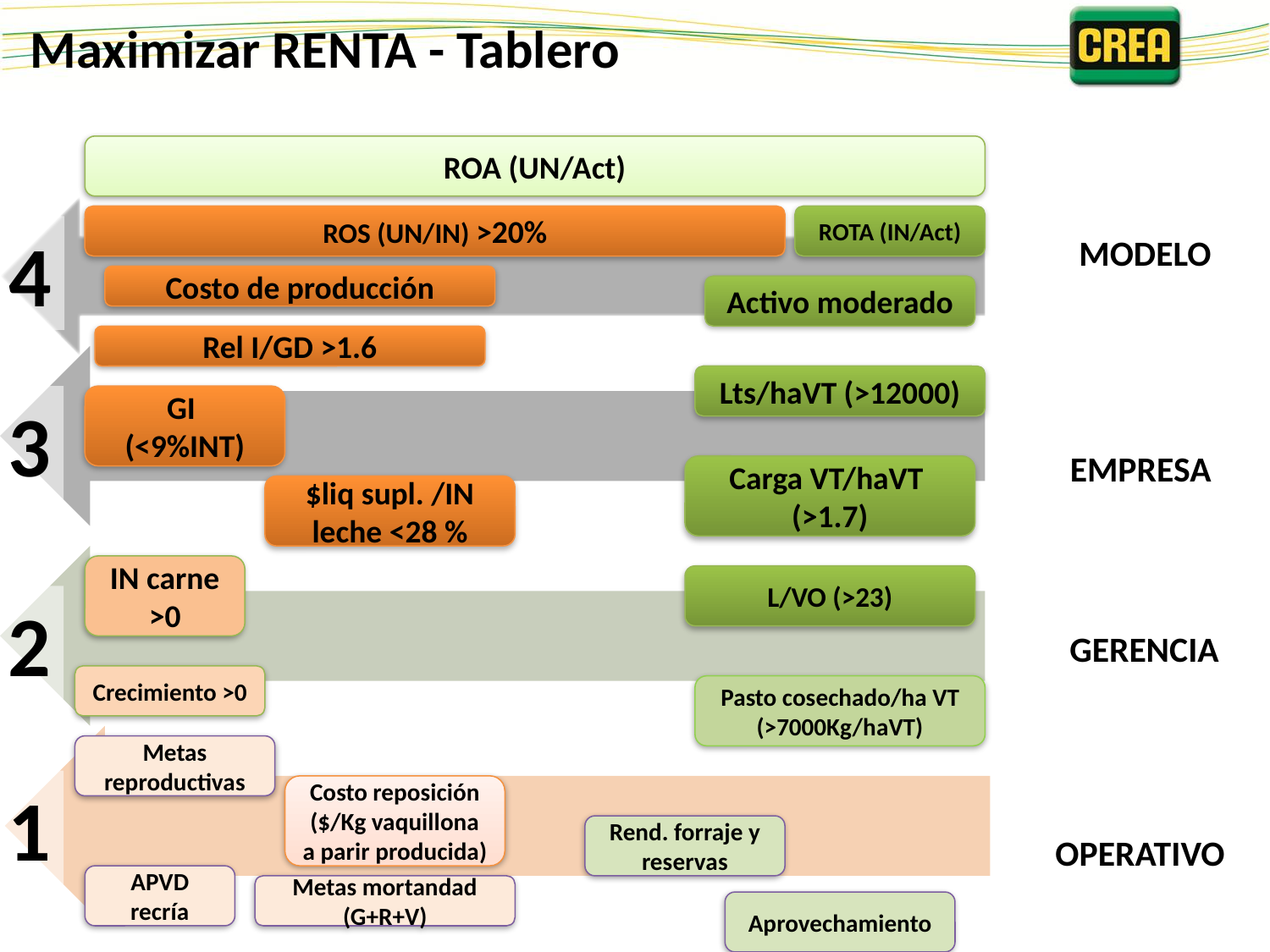

Maximizar RENTA - Tablero
ROA (UN/Act)

ROS (UN/IN) >20%
ROTA (IN/Act)
4
MODELO
Costo de producción
Activo moderado
Rel I/GD >1.6

Lts/haVT (>12000)
3
GI
(<9%INT)
EMPRESA
Carga VT/haVT
(>1.7)
$liq supl. /IN leche <28 %

IN carne >0
L/VO (>23)
2
GERENCIA
Crecimiento >0
Pasto cosechado/ha VT (>7000Kg/haVT)

Metas reproductivas
1
Costo reposición ($/Kg vaquillona a parir producida)
Rend. forraje y reservas
OPERATIVO
APVD recría
Metas mortandad (G+R+V)
Aprovechamiento